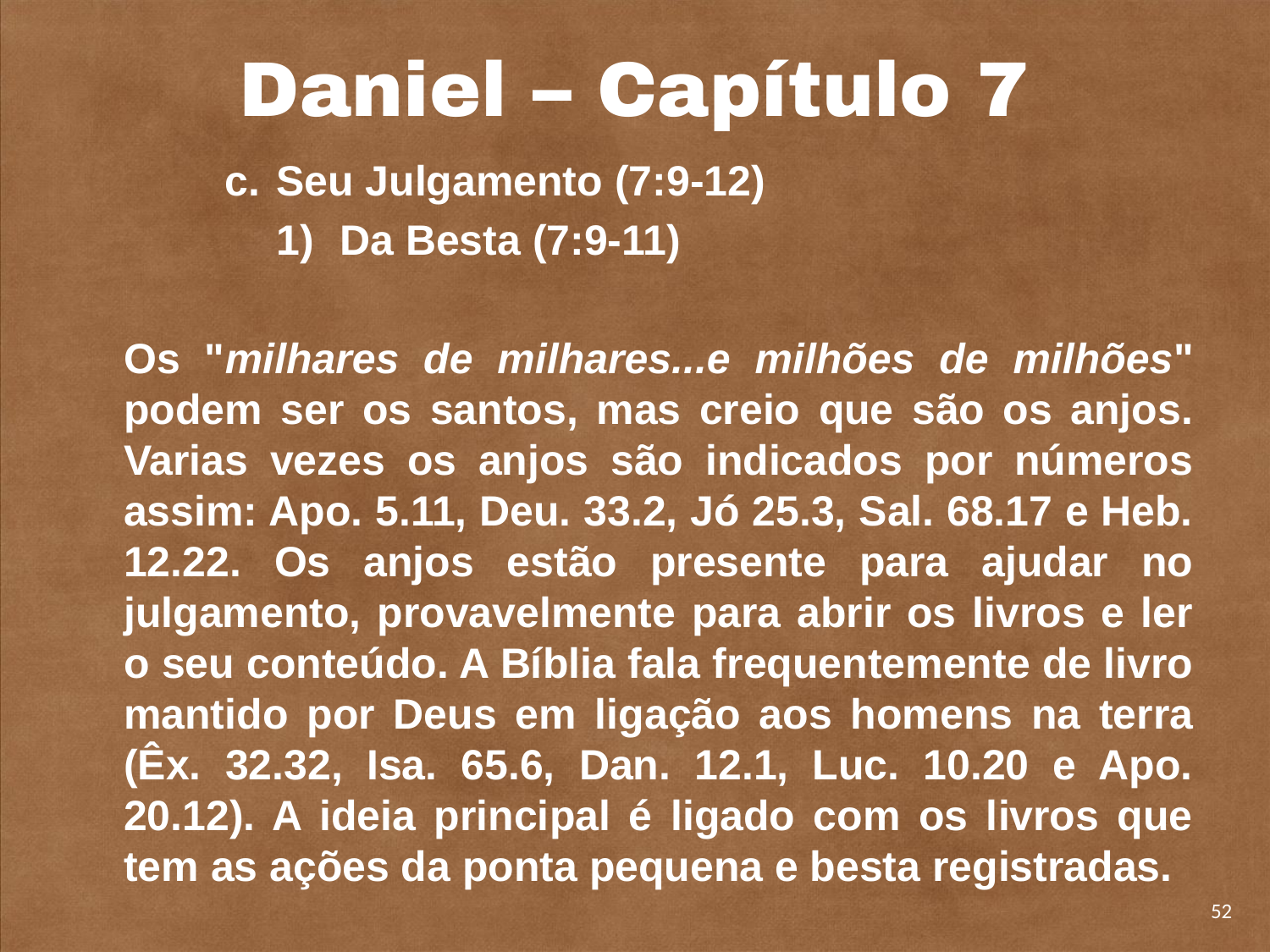

# Daniel – Capítulo 7
c.	Seu Julgamento (7:9-12)
Da Besta (7:9-11)

	Os "milhares de milhares...e milhões de milhões" podem ser os santos, mas creio que são os anjos. Varias vezes os anjos são indicados por números assim: Apo. 5.11, Deu. 33.2, Jó 25.3, Sal. 68.17 e Heb. 12.22. Os anjos estão presente para ajudar no julgamento, provavelmente para abrir os livros e ler o seu conteúdo. A Bíblia fala frequentemente de livro mantido por Deus em ligação aos homens na terra (Êx. 32.32, Isa. 65.6, Dan. 12.1, Luc. 10.20 e Apo. 20.12). A ideia principal é ligado com os livros que tem as ações da ponta pequena e besta registradas.
52